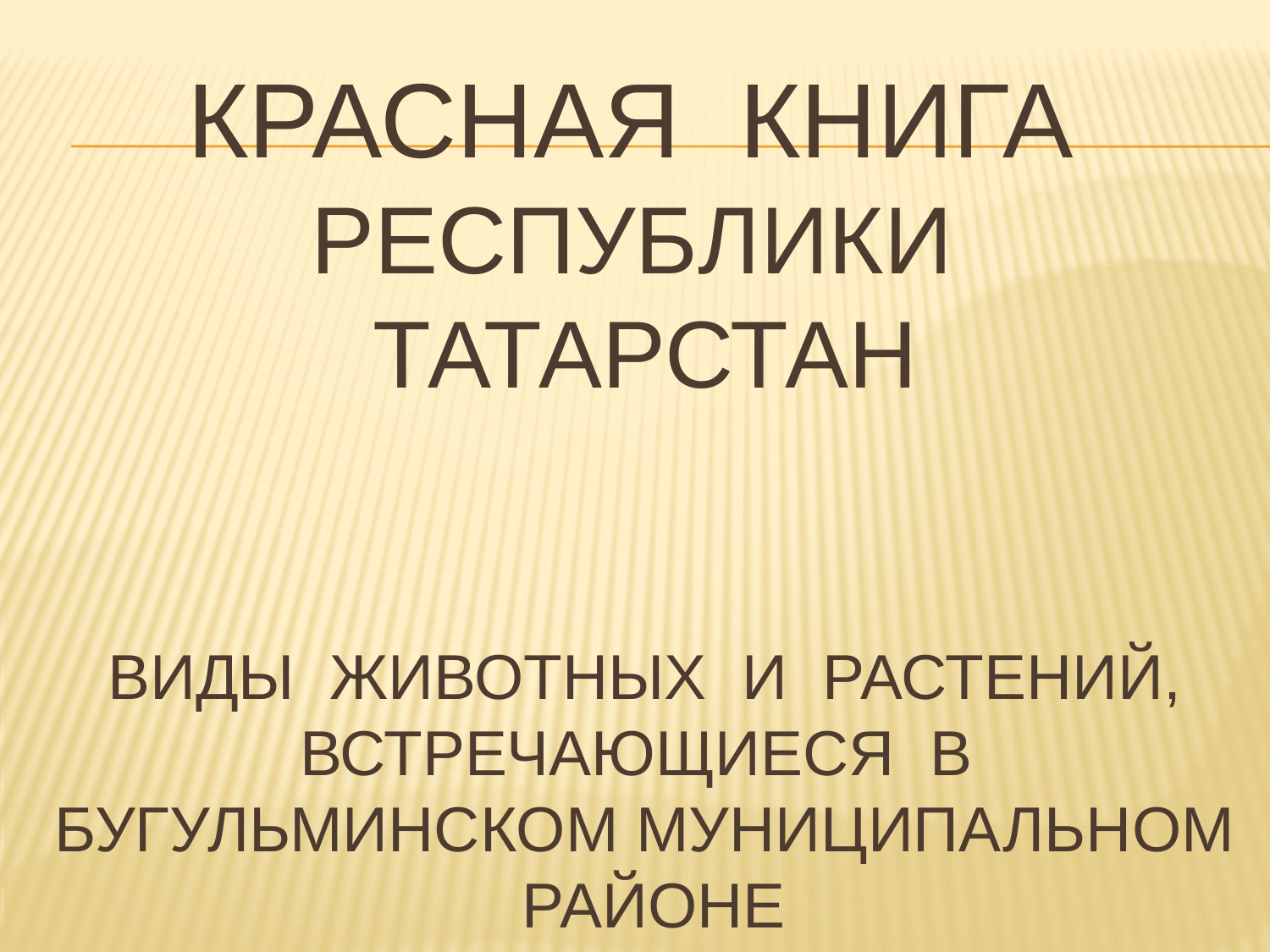

# КРАСНАЯ  КНИГА  РЕСПУБЛИКИ  ТАТАРСТАН ВИДЫ  ЖИВОТНЫХ  И  РАСТЕНИЙ, ВСТРЕЧАЮЩИЕСЯ  В  БУГУЛЬМИНСКОМ МУНИЦИПАЛЬНОМ  РАЙОНЕ